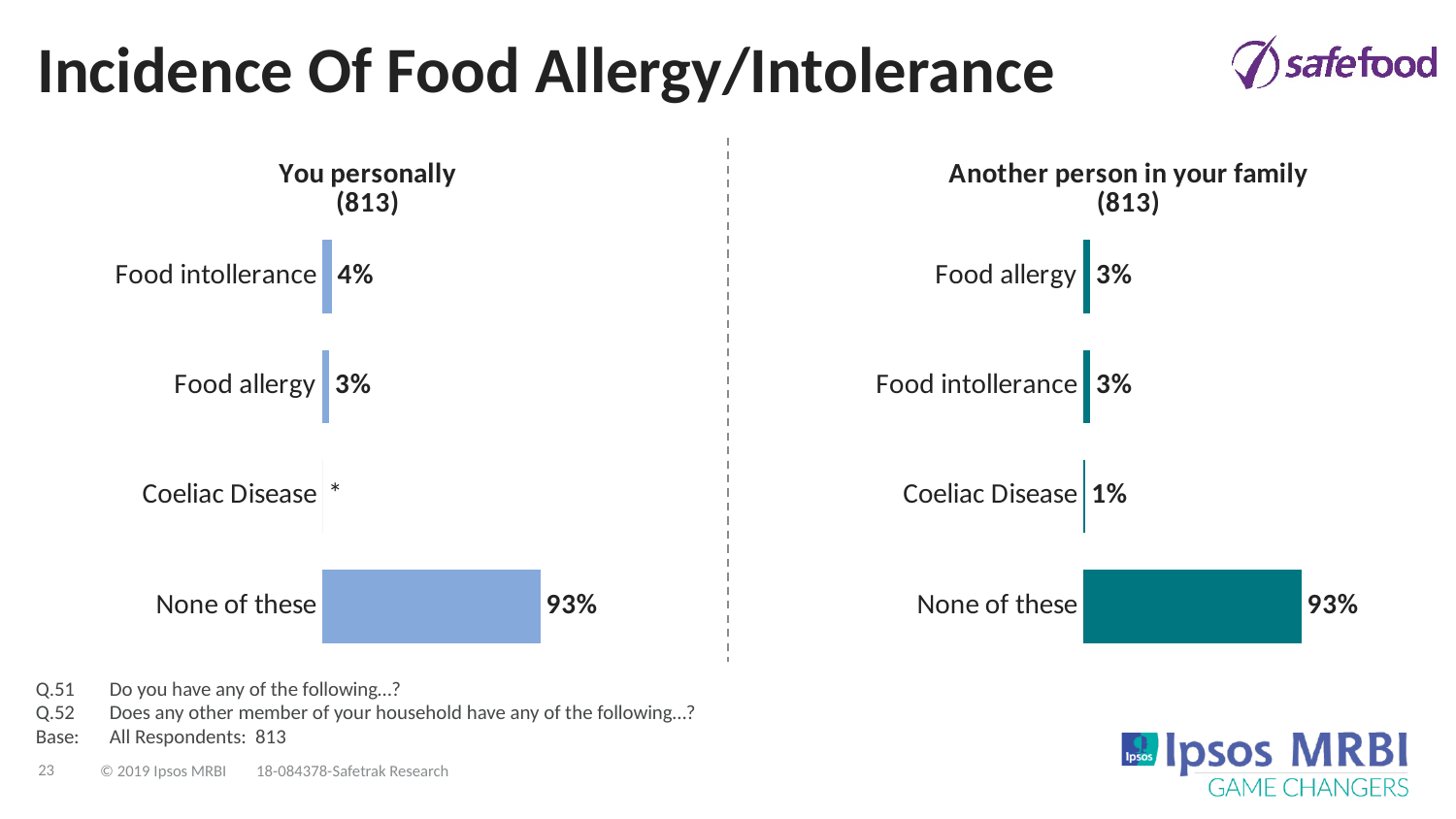

# Incidence Of Food Allergy/Intolerance

### Chart:

| Category | You personally
(813) |
|---|---|
| Food intollerance | 0.04 |
| Food allergy | 0.03 |
| Coeliac Disease | 0.0 |
| None of these | 0.93 |

### Chart:

| Category | Another person in your family
(813) |
|---|---|
| Food allergy | 0.03 |
| Food intollerance | 0.03 |
| Coeliac Disease | 0.01 |
| None of these | 0.93 |
Q.51	Do you have any of the following…?
Q.52	Does any other member of your household have any of the following…?
Base:	All Respondents:  813